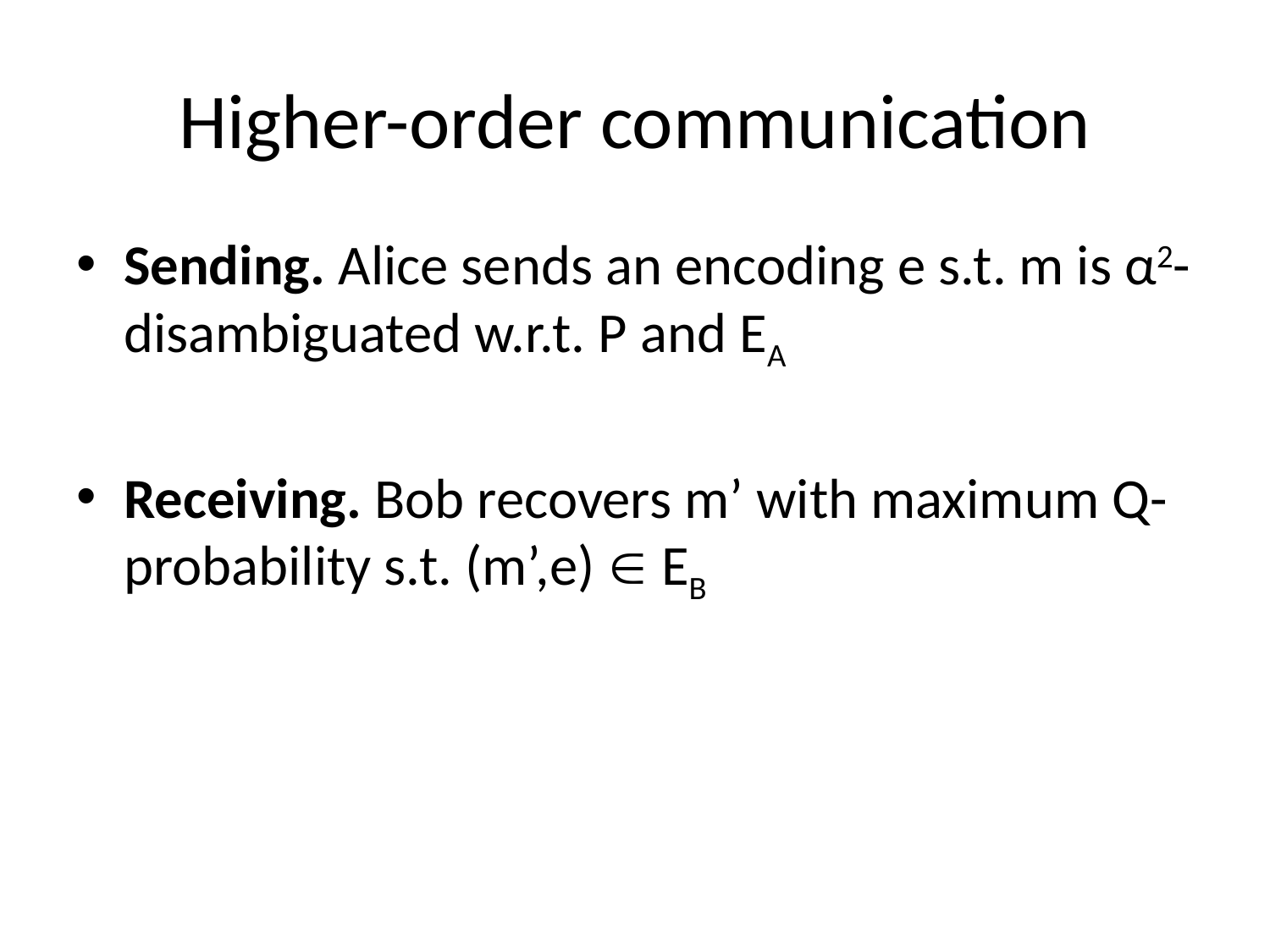

# Higher-order communication
Sending. Alice sends an encoding e s.t. m is α2-disambiguated w.r.t. P and EA
Receiving. Bob recovers m’ with maximum Q-probability s.t. (m’,e) ∈ EB